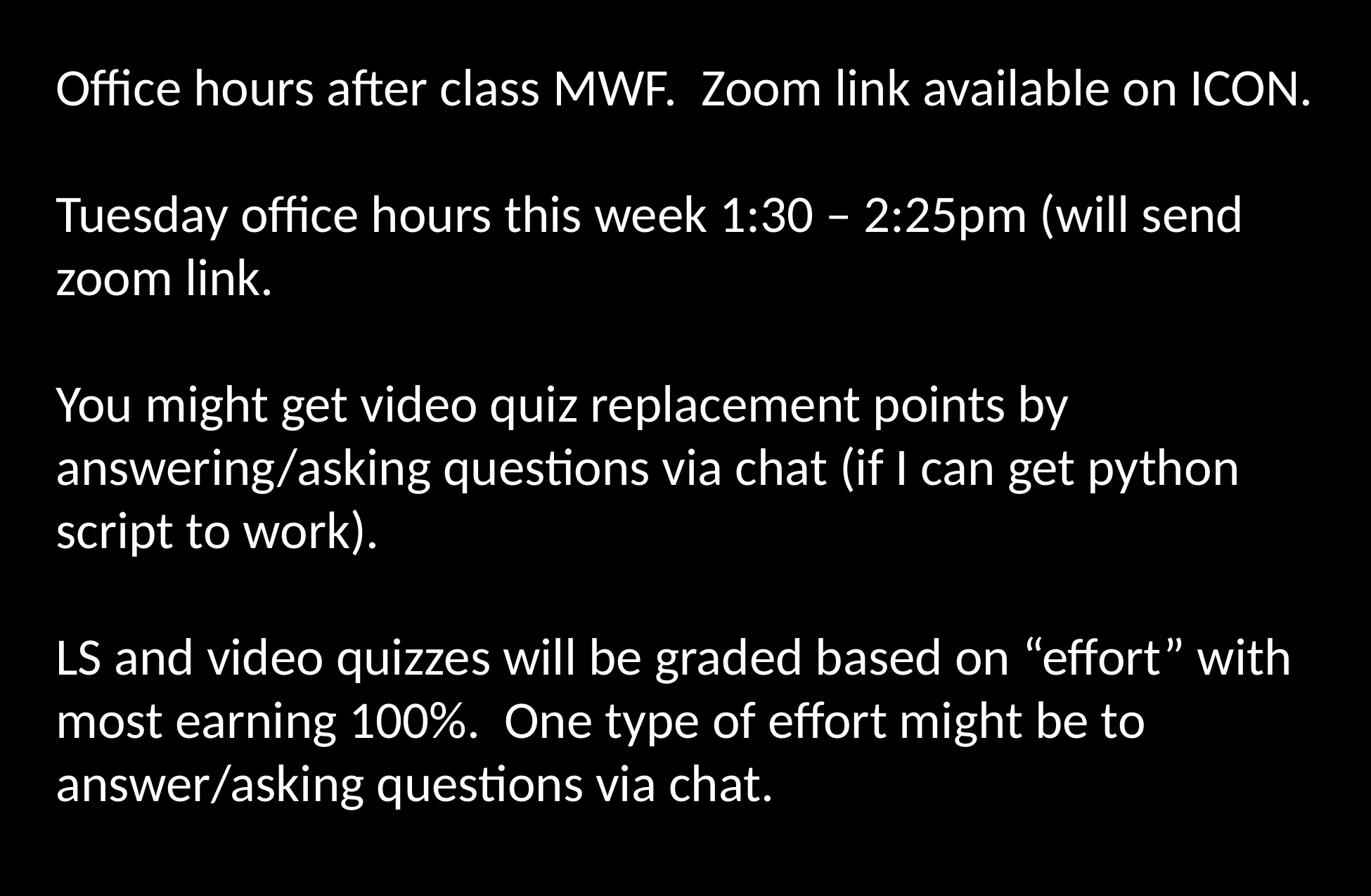

Office hours after class MWF.  Zoom link available on ICON.

Tuesday office hours this week 1:30 – 2:25pm (will send zoom link.

You might get video quiz replacement points by
answering/asking questions via chat (if I can get python script to work).

LS and video quizzes will be graded based on “effort” with most earning 100%.  One type of effort might be to answer/asking questions via chat.